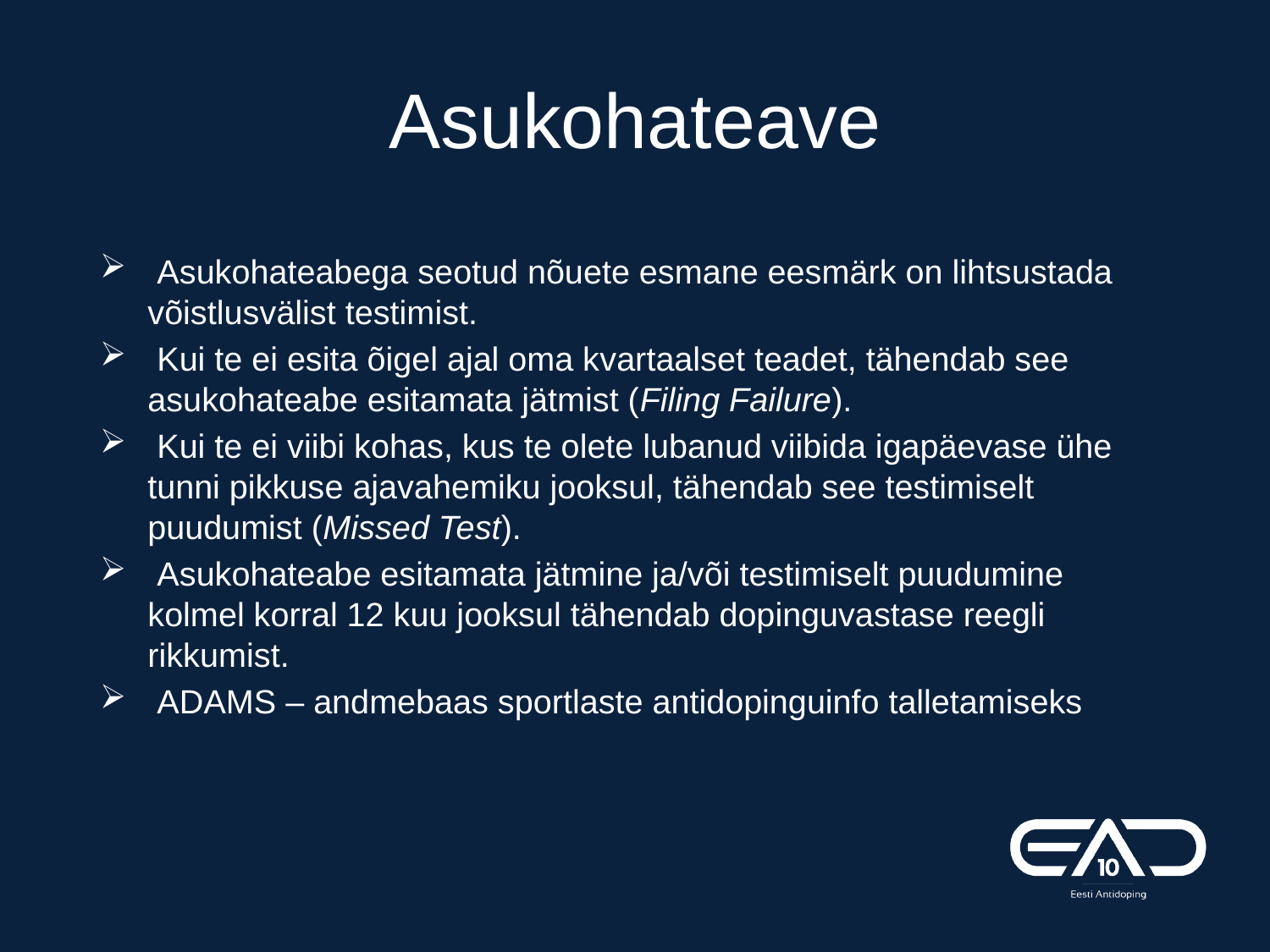

# Asukohateave

 Asukohateabega seotud nõuete esmane eesmärk on lihtsustada võistlusvälist testimist.
 Kui te ei esita õigel ajal oma kvartaalset teadet, tähendab see asukohateabe esitamata jätmist (Filing Failure).
 Kui te ei viibi kohas, kus te olete lubanud viibida igapäevase ühe tunni pikkuse ajavahemiku jooksul, tähendab see testimiselt puudumist (Missed Test).
 Asukohateabe esitamata jätmine ja/või testimiselt puudumine kolmel korral 12 kuu jooksul tähendab dopinguvastase reegli rikkumist.
 ADAMS – andmebaas sportlaste antidopinguinfo talletamiseks